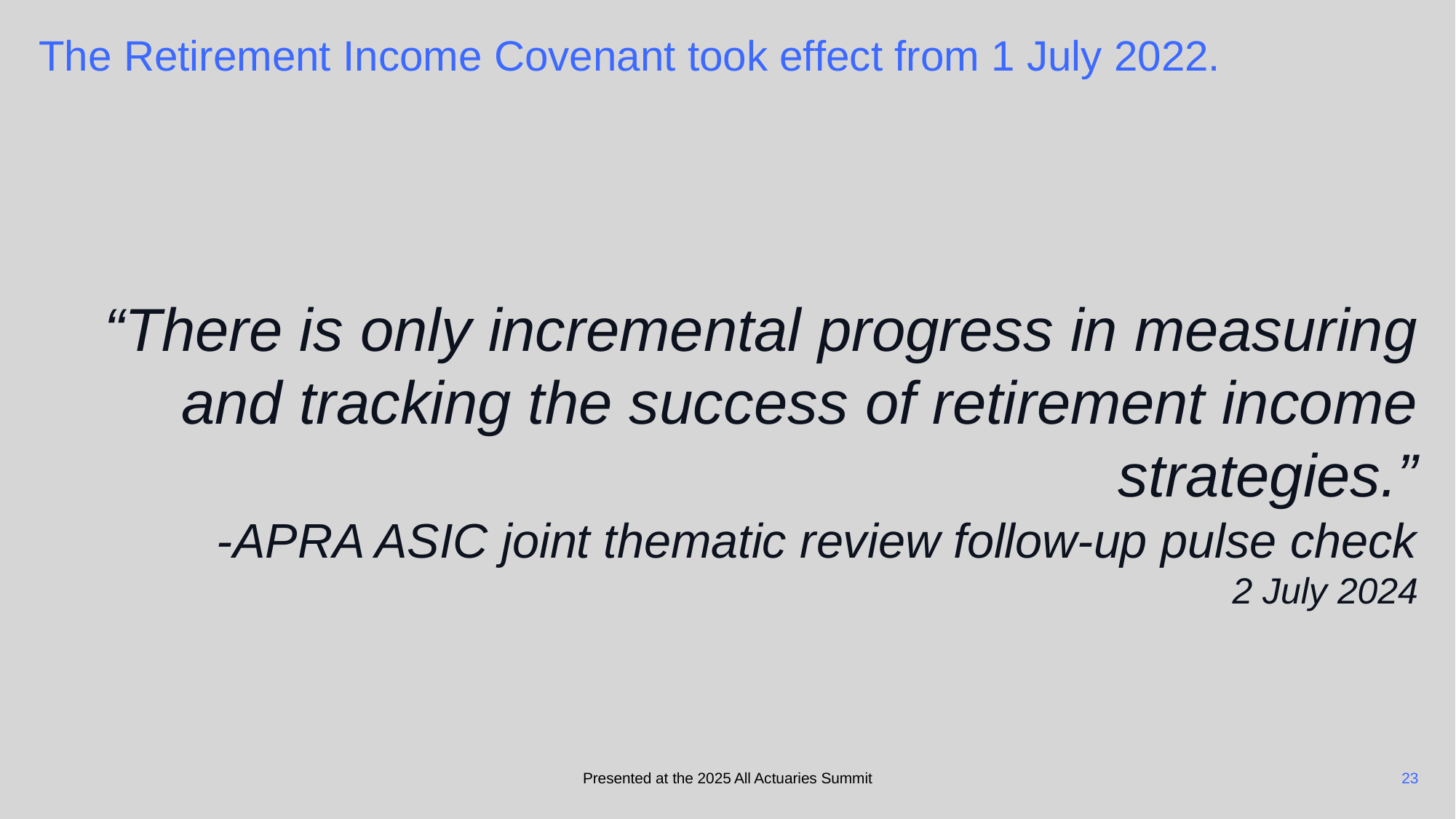

# The Retirement Income Covenant took effect from 1 July 2022.

“There is only incremental progress in measuring and tracking the success of retirement income strategies.”
-APRA ASIC joint thematic review follow-up pulse check
2 July 2024
Presented at the 2025 All Actuaries Summit
23